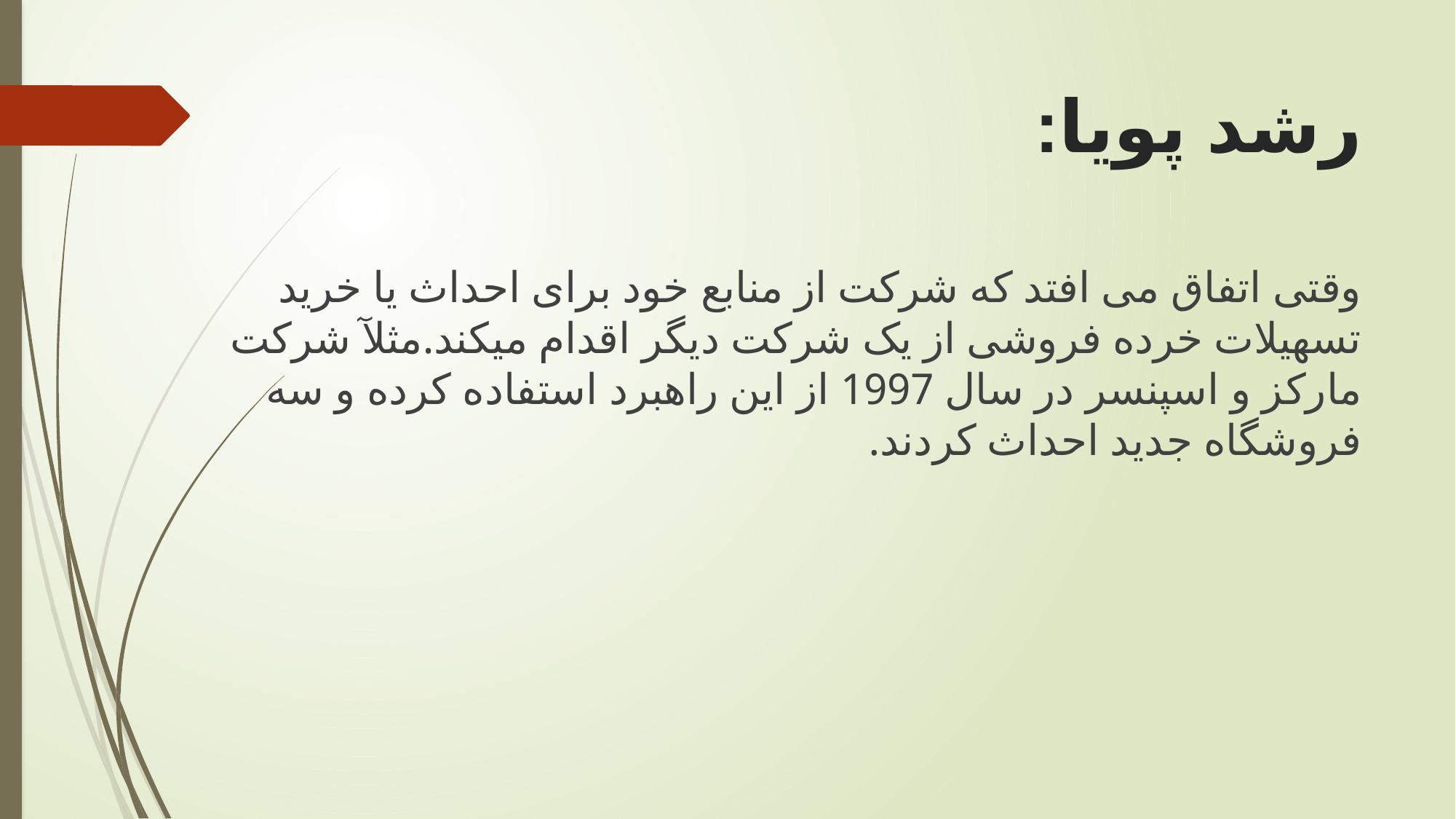

# رشد پویا:
وقتی اتفاق می افتد که شرکت از منابع خود برای احداث یا خرید تسهیلات خرده فروشی از یک شرکت دیگر اقدام میکند.مثلآ شرکت مارکز و اسپنسر در سال 1997 از این راهبرد استفاده کرده و سه فروشگاه جدید احداث کردند.